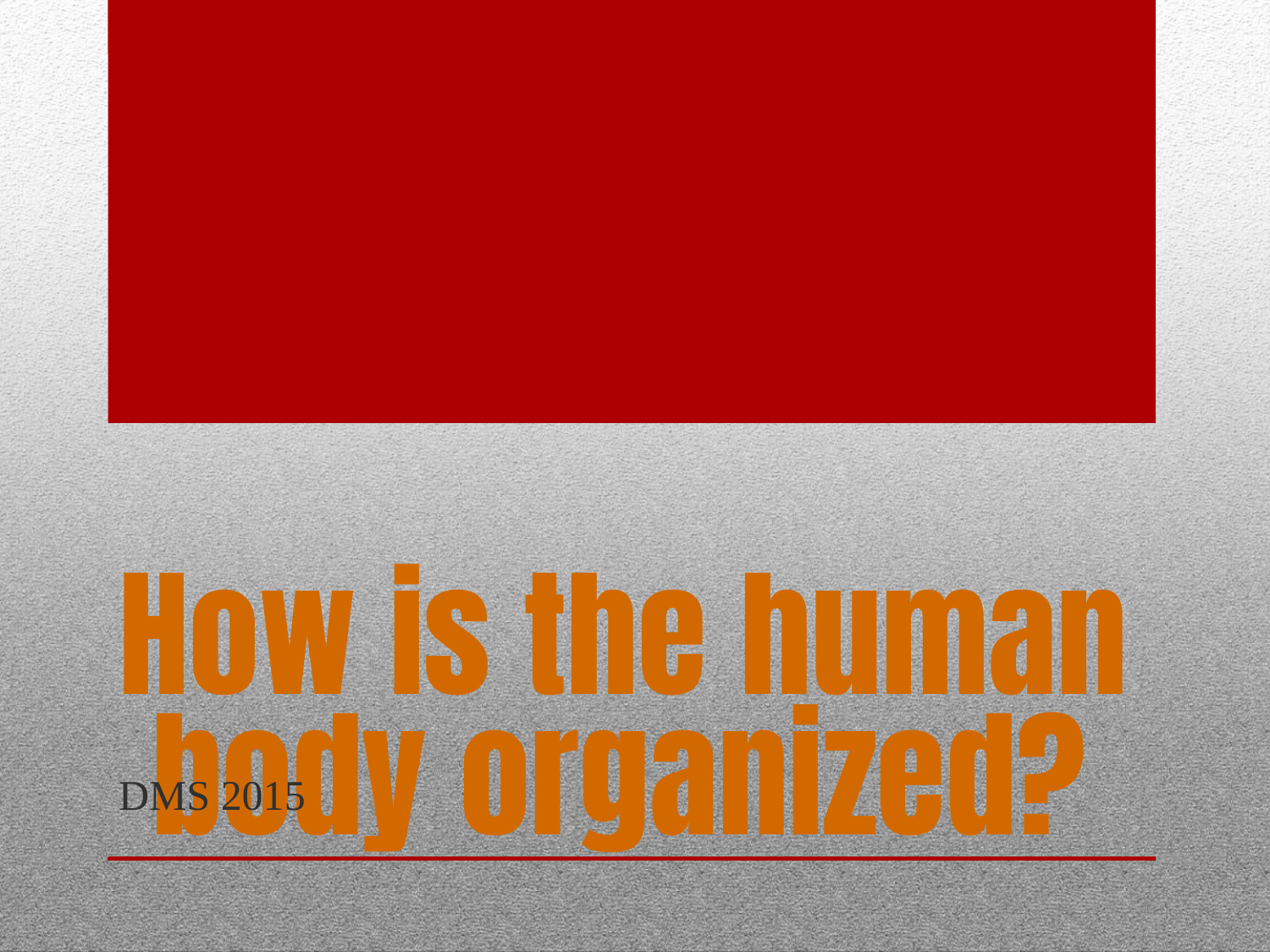

# How is the human body organized?
DMS 2015